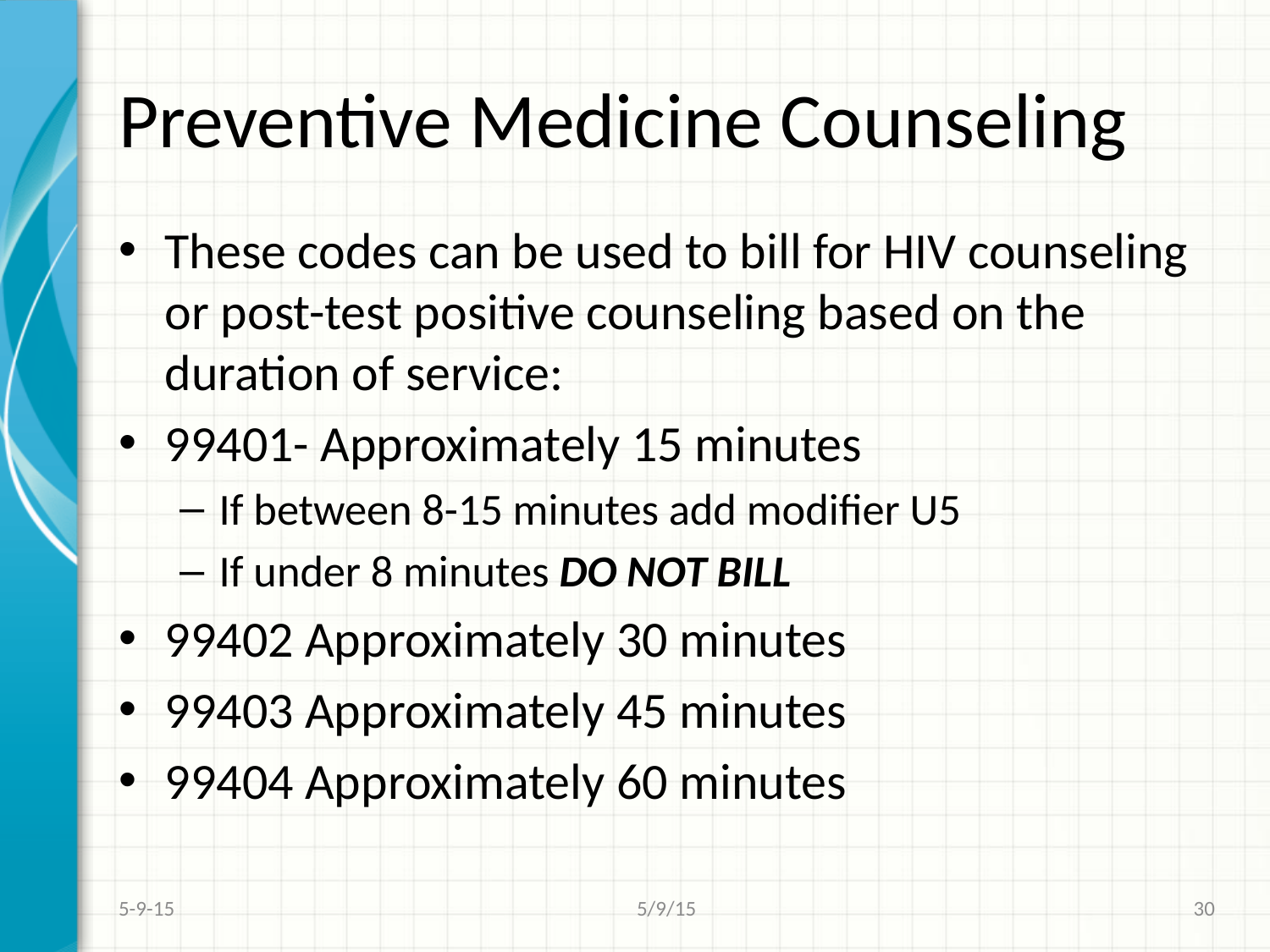

# Preventive Medicine Counseling
These codes can be used to bill for HIV counseling or post-test positive counseling based on the duration of service:
99401- Approximately 15 minutes
If between 8-15 minutes add modifier U5
If under 8 minutes DO NOT BILL
99402 Approximately 30 minutes
99403 Approximately 45 minutes
99404 Approximately 60 minutes
5-9-15
5/9/15
30